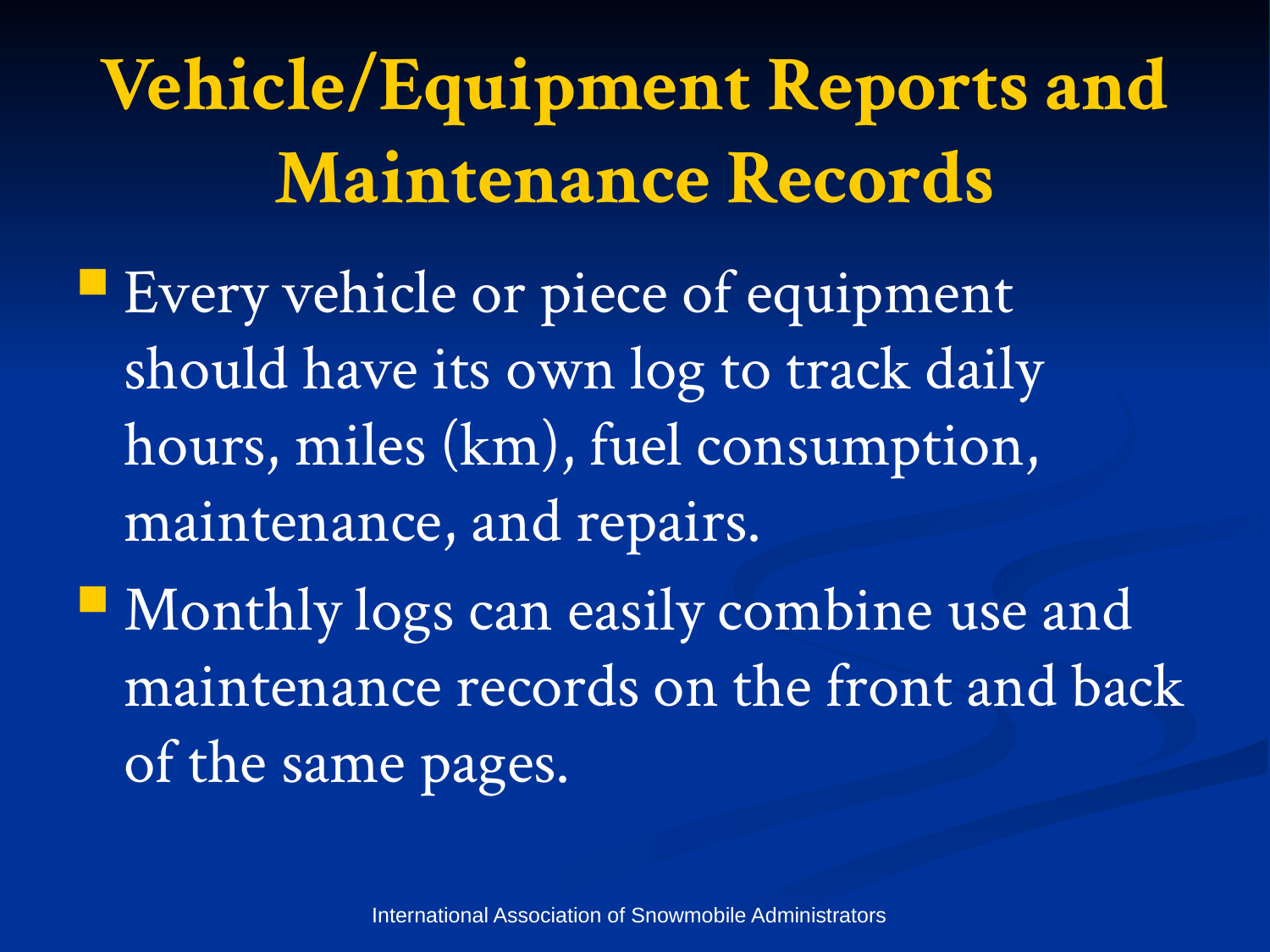

# Vehicle/Equipment Reports and Maintenance Records
Every vehicle or piece of equipment should have its own log to track daily hours, miles (km), fuel consumption, maintenance, and repairs.
Monthly logs can easily combine use and maintenance records on the front and back of the same pages.
International Association of Snowmobile Administrators